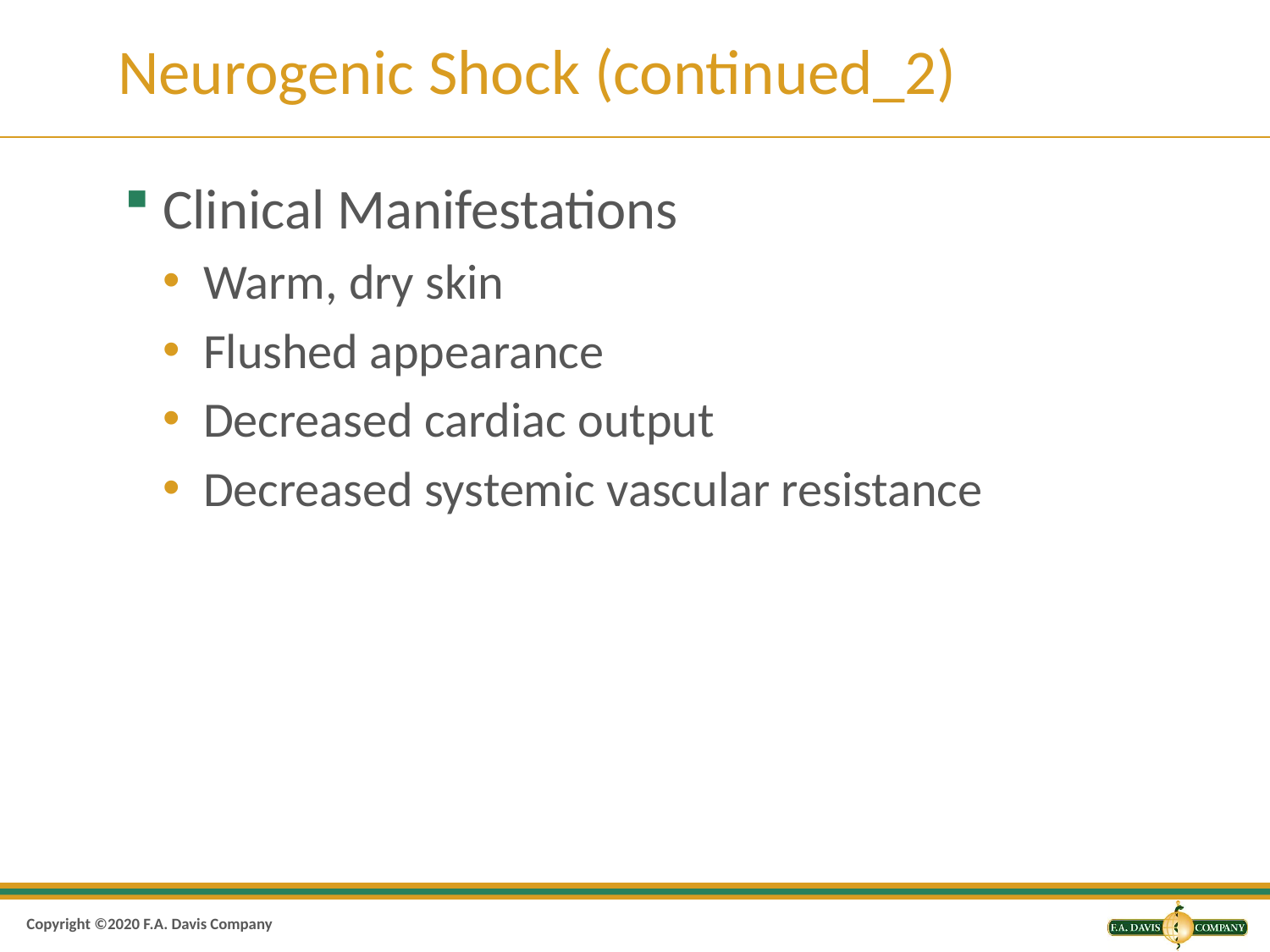

# Neurogenic Shock (continued_2)
Clinical Manifestations
Warm, dry skin
Flushed appearance
Decreased cardiac output
Decreased systemic vascular resistance